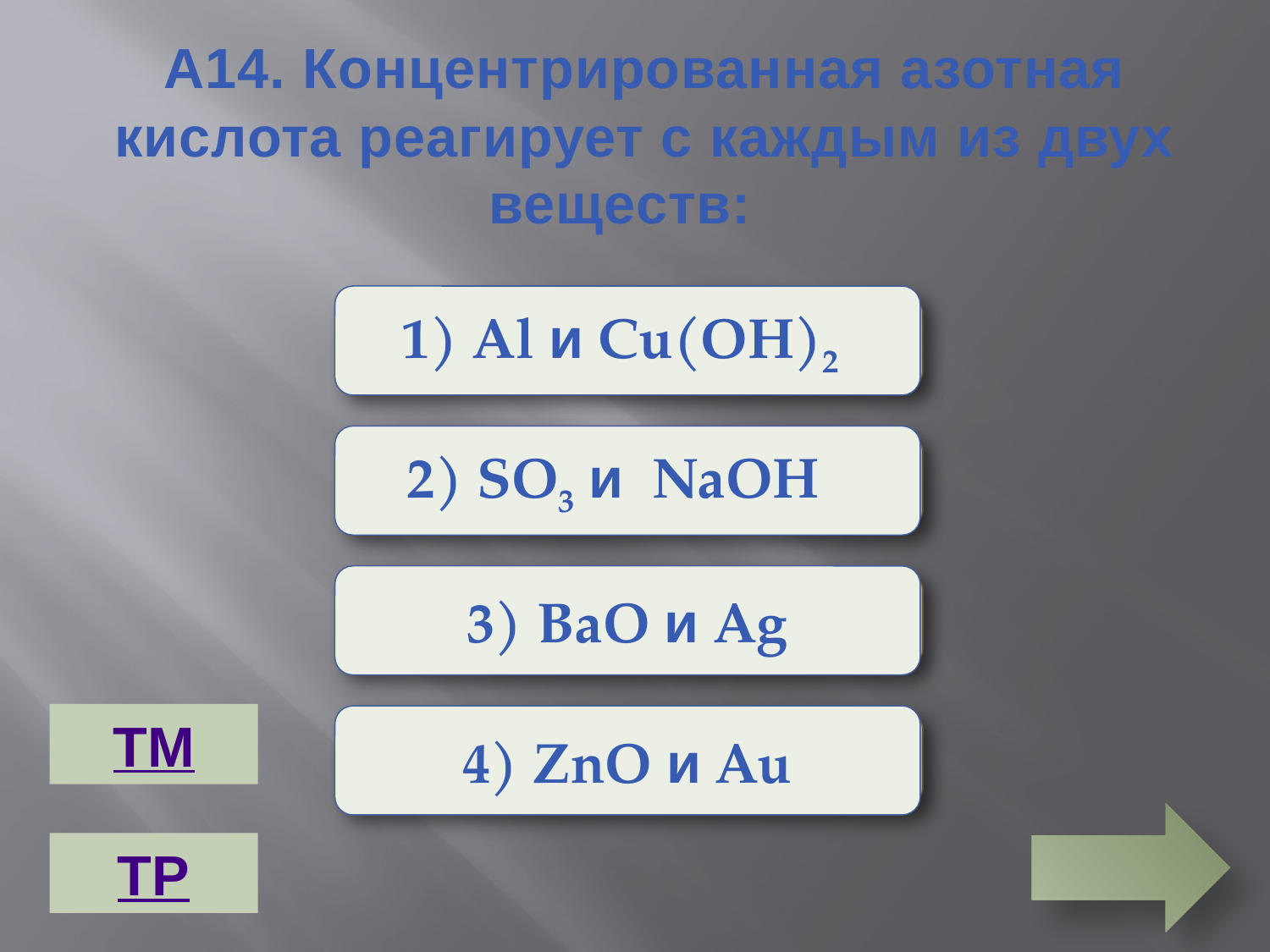

А14. Концентрированная азотная кислота реагирует с каждым из двух веществ:

1) Al и Cu(OH)2
Неверно

2) SO3 и  NaOH

Неверно
 3) BaO и Ag
Верно
ТМ
4) ZnO и Au
Неверно

ТР